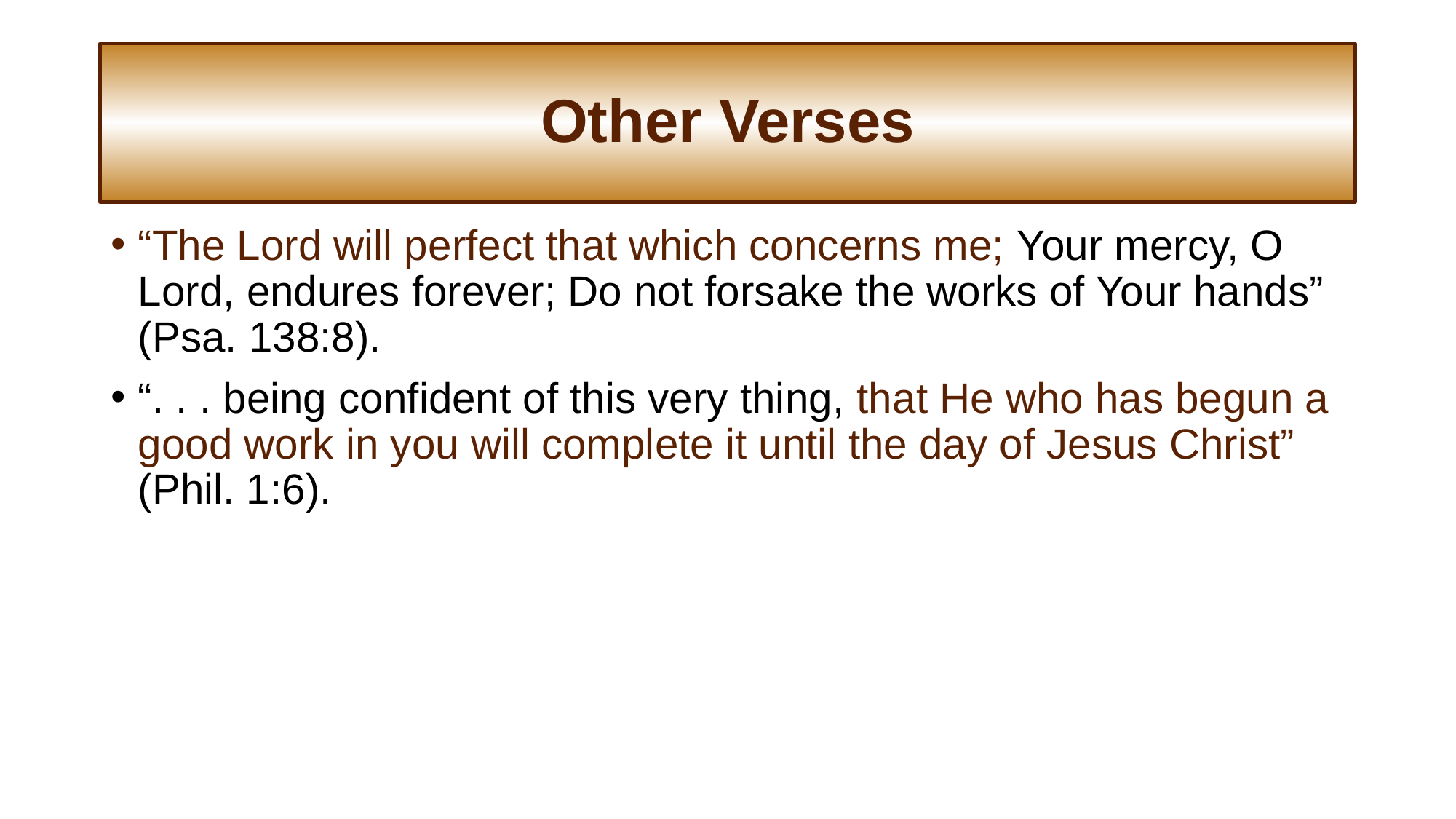

# Other Verses
“The Lord will perfect that which concerns me; Your mercy, O Lord, endures forever; Do not forsake the works of Your hands” (Psa. 138:8).
“. . . being confident of this very thing, that He who has begun a good work in you will complete it until the day of Jesus Christ” (Phil. 1:6).